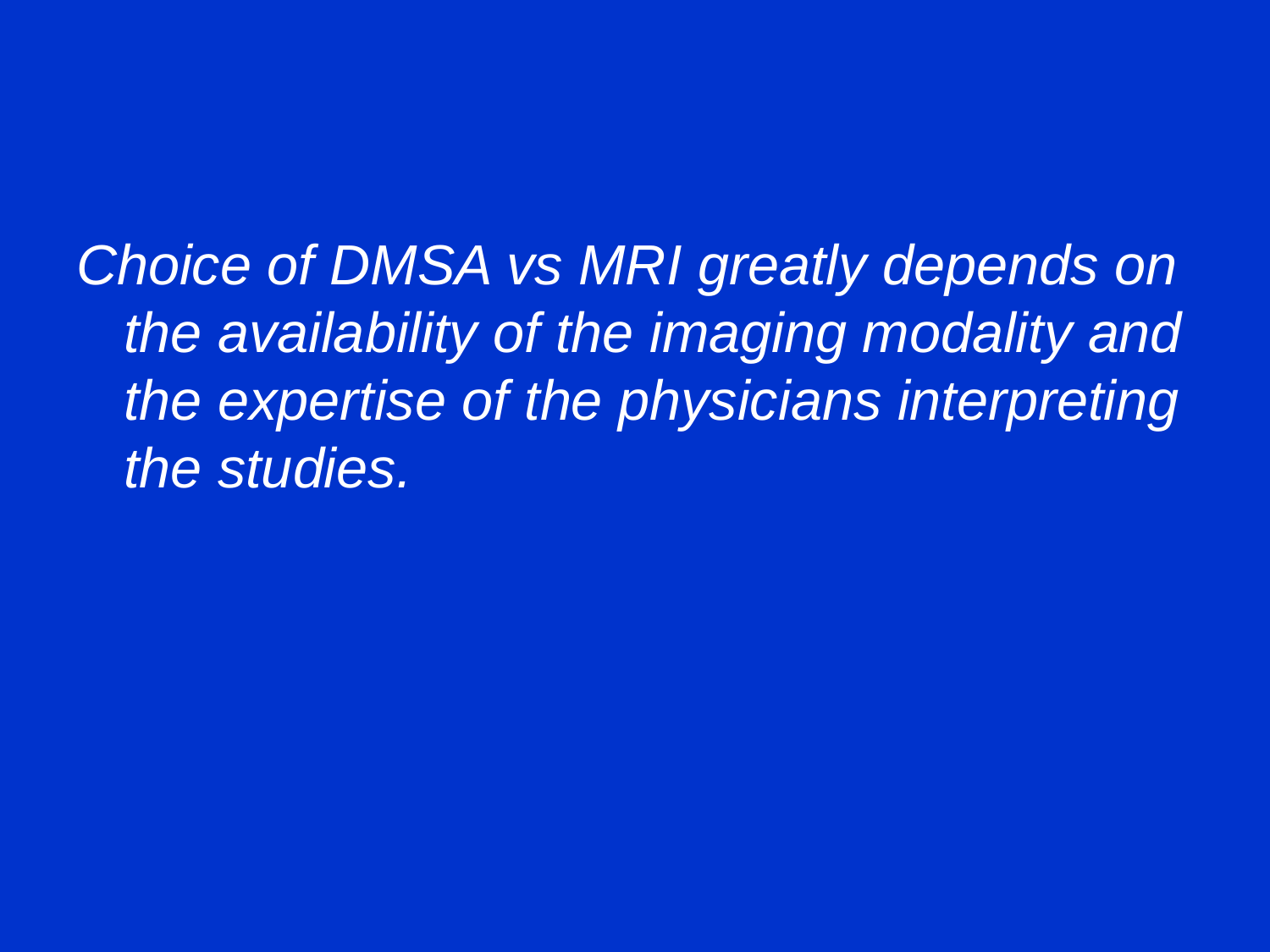

Choice of DMSA vs MRI greatly depends on the availability of the imaging modality and the expertise of the physicians interpreting the studies.